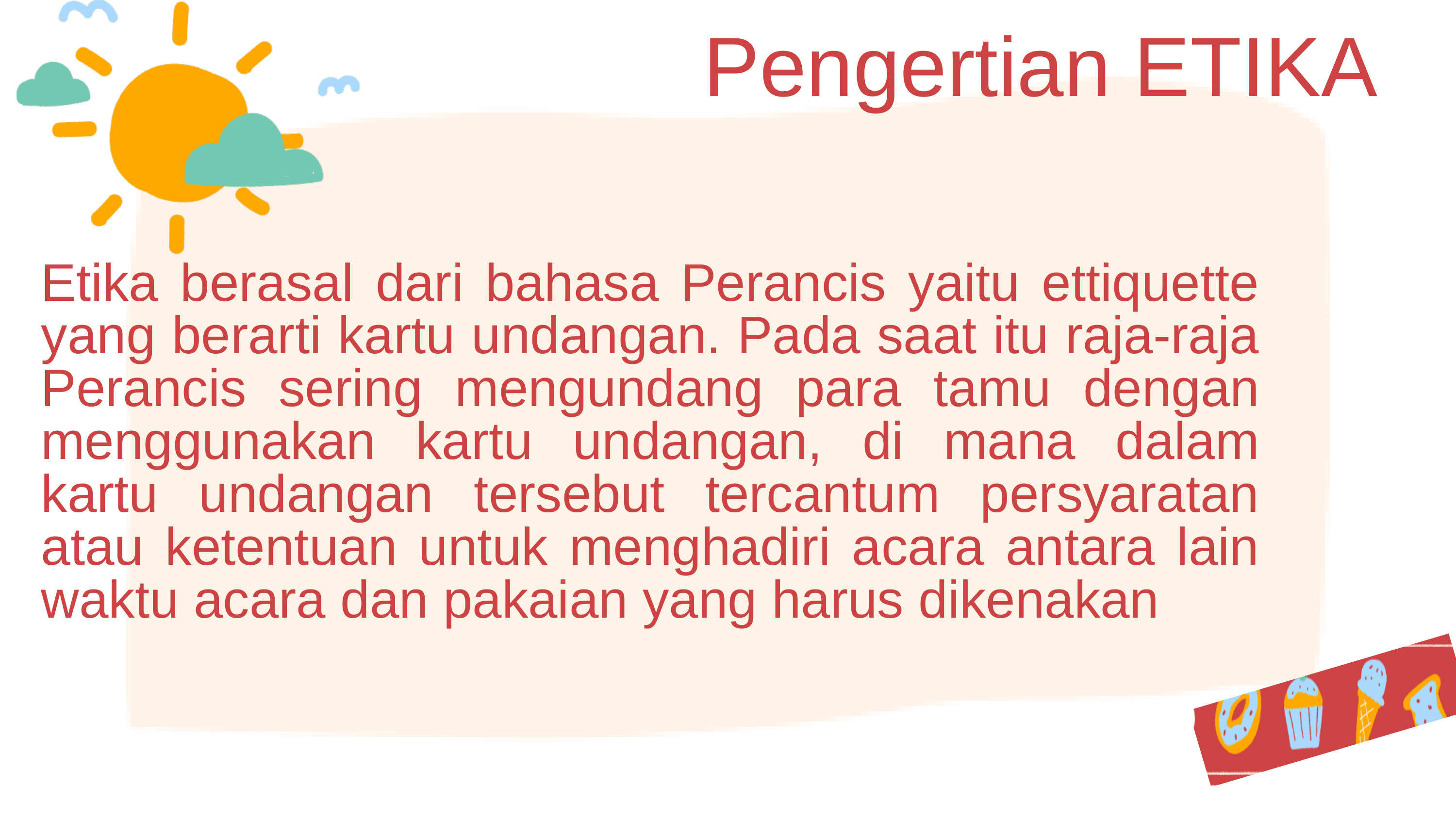

Pengertian ETIKA

Etika berasal dari bahasa Perancis yaitu ettiquette yang berarti kartu undangan. Pada saat itu raja-raja Perancis sering mengundang para tamu dengan menggunakan kartu undangan, di mana dalam kartu undangan tersebut tercantum persyaratan atau ketentuan untuk menghadiri acara antara lain waktu acara dan pakaian yang harus dikenakan